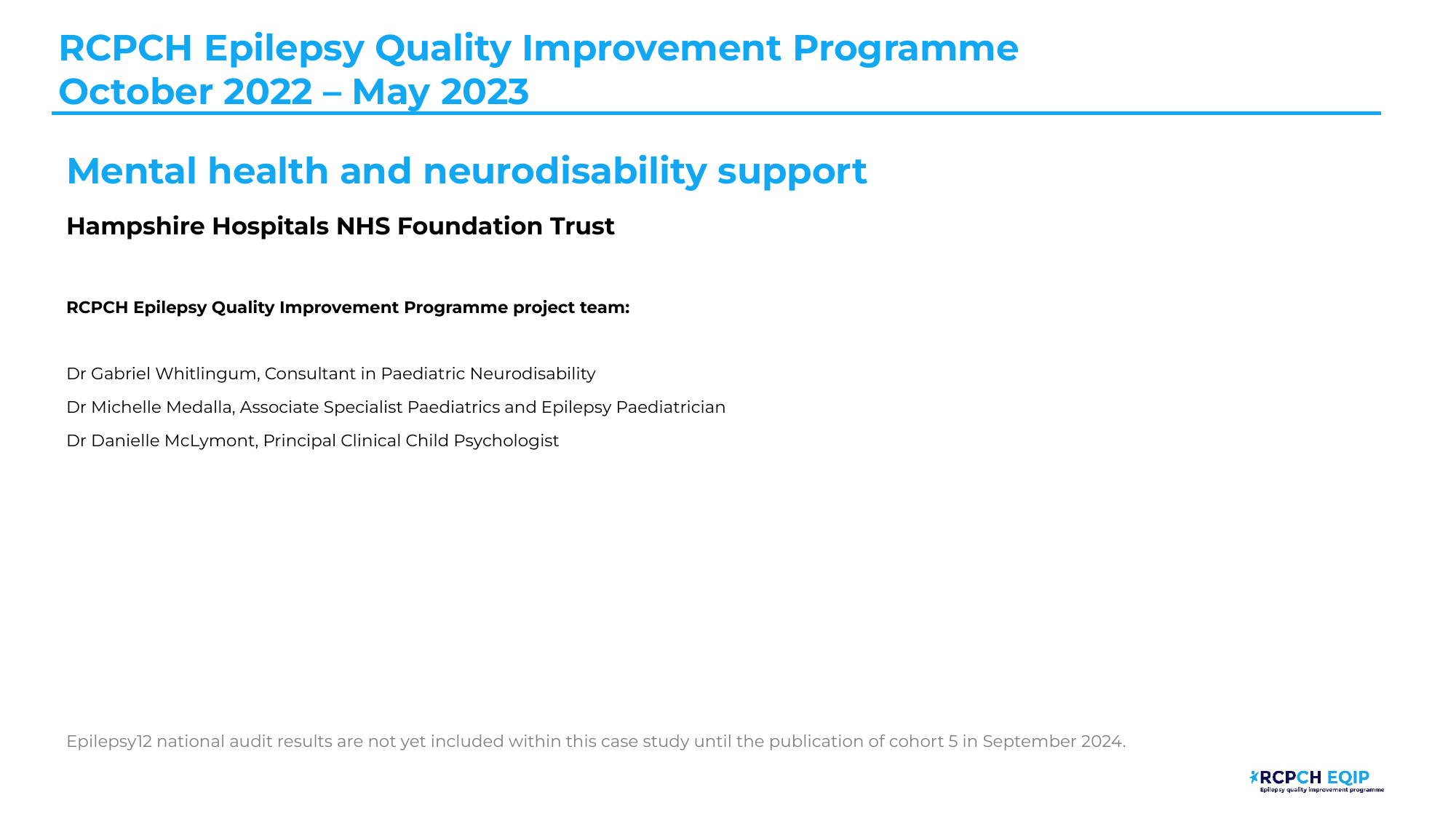

RCPCH Epilepsy Quality Improvement Programme
October 2022 – May 2023
Mental health and neurodisability support
Hampshire Hospitals NHS Foundation Trust​
RCPCH Epilepsy Quality Improvement Programme project team:

Dr Gabriel Whitlingum, Consultant in Paediatric Neurodisability
Dr Michelle Medalla, Associate Specialist Paediatrics and Epilepsy Paediatrician
Dr Danielle McLymont, Principal Clinical Child Psychologist

Epilepsy12 national audit results are not yet included within this case study until the publication of cohort 5 in September 2024.